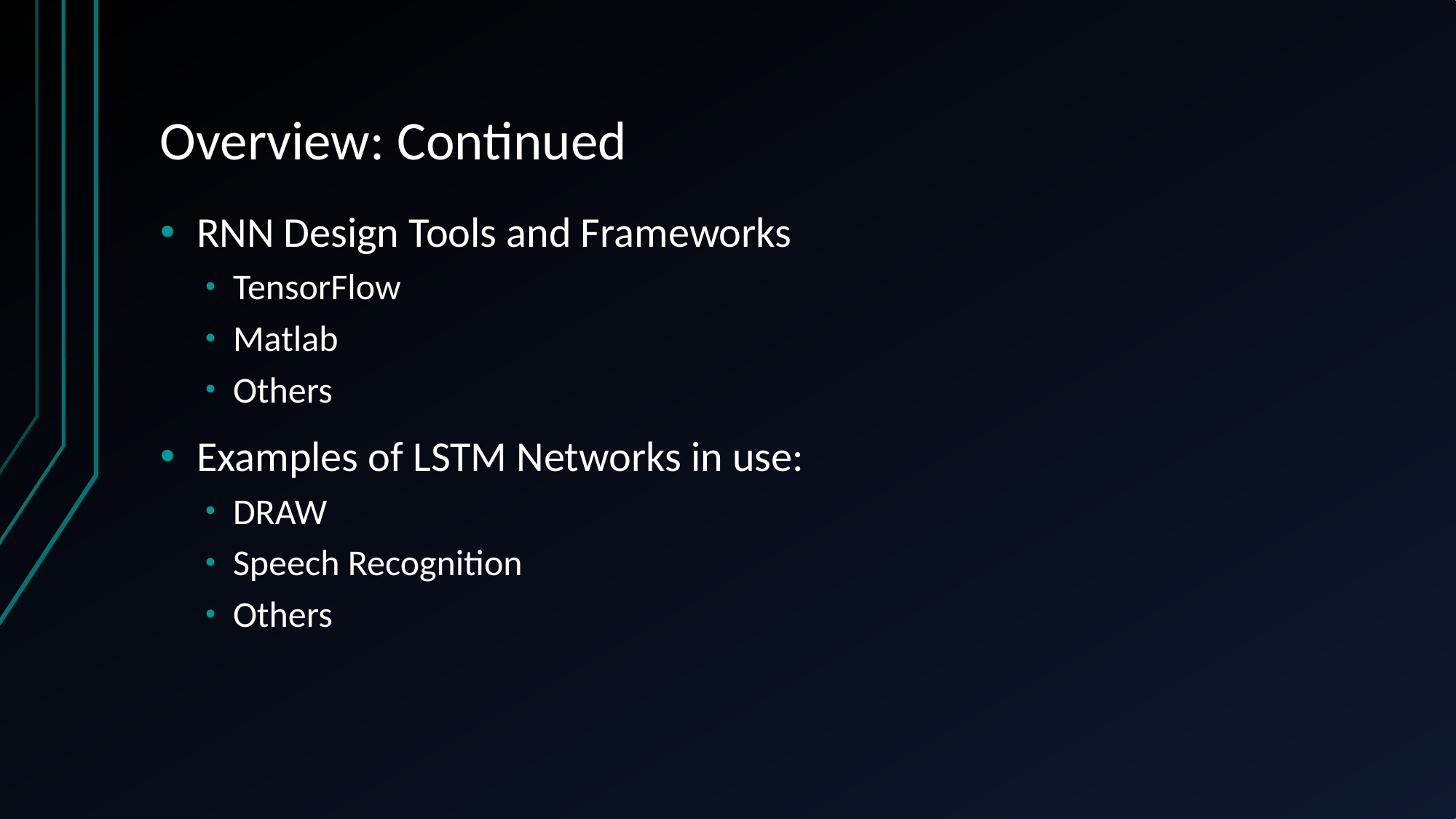

# Overview: Continued
RNN Design Tools and Frameworks
TensorFlow
Matlab
Others
Examples of LSTM Networks in use:
DRAW
Speech Recognition
Others